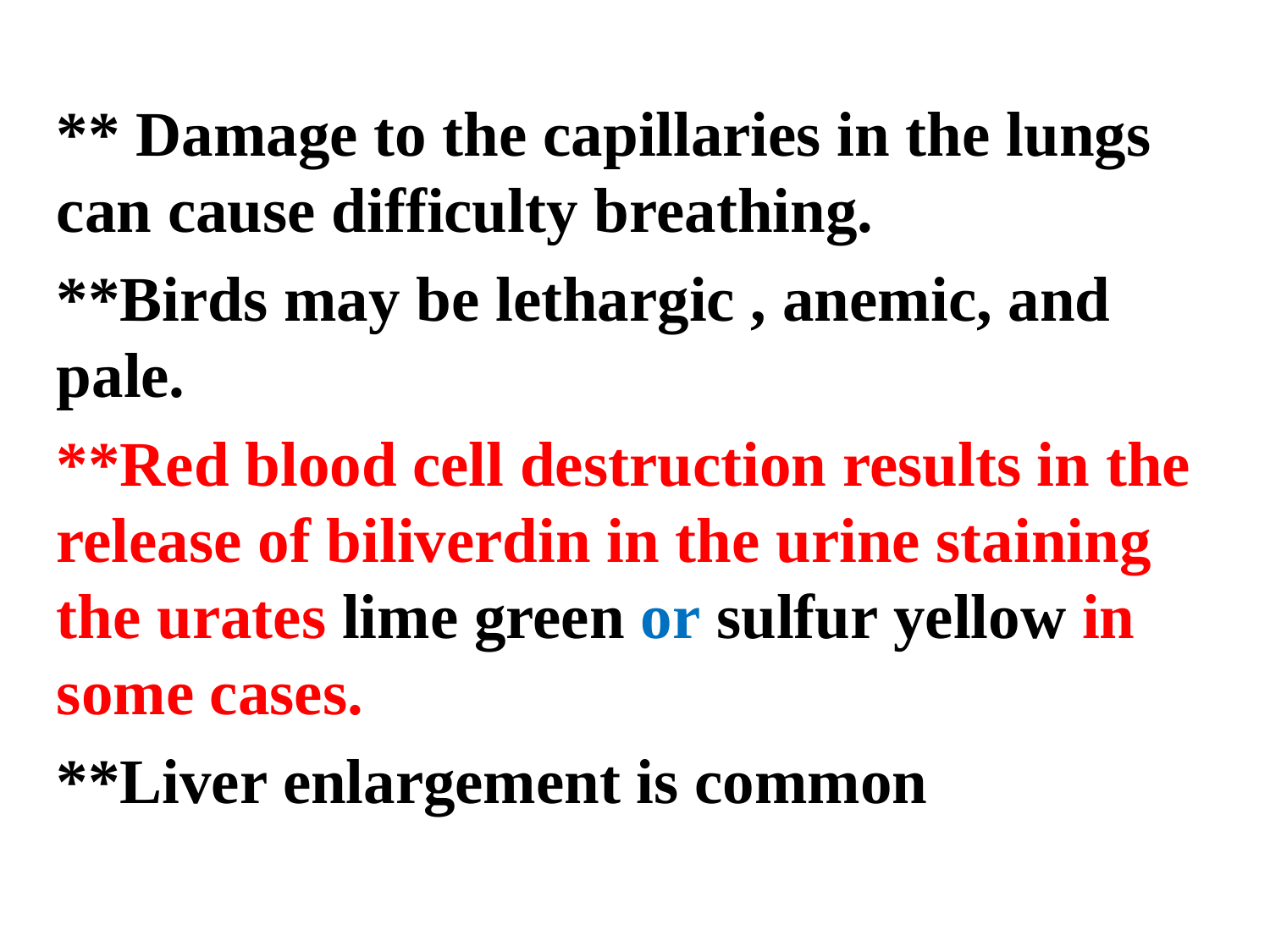

** Damage to the capillaries in the lungs can cause difficulty breathing.
**Birds may be lethargic , anemic, and pale.
**Red blood cell destruction results in the release of biliverdin in the urine staining the urates lime green or sulfur yellow in some cases.
**Liver enlargement is common